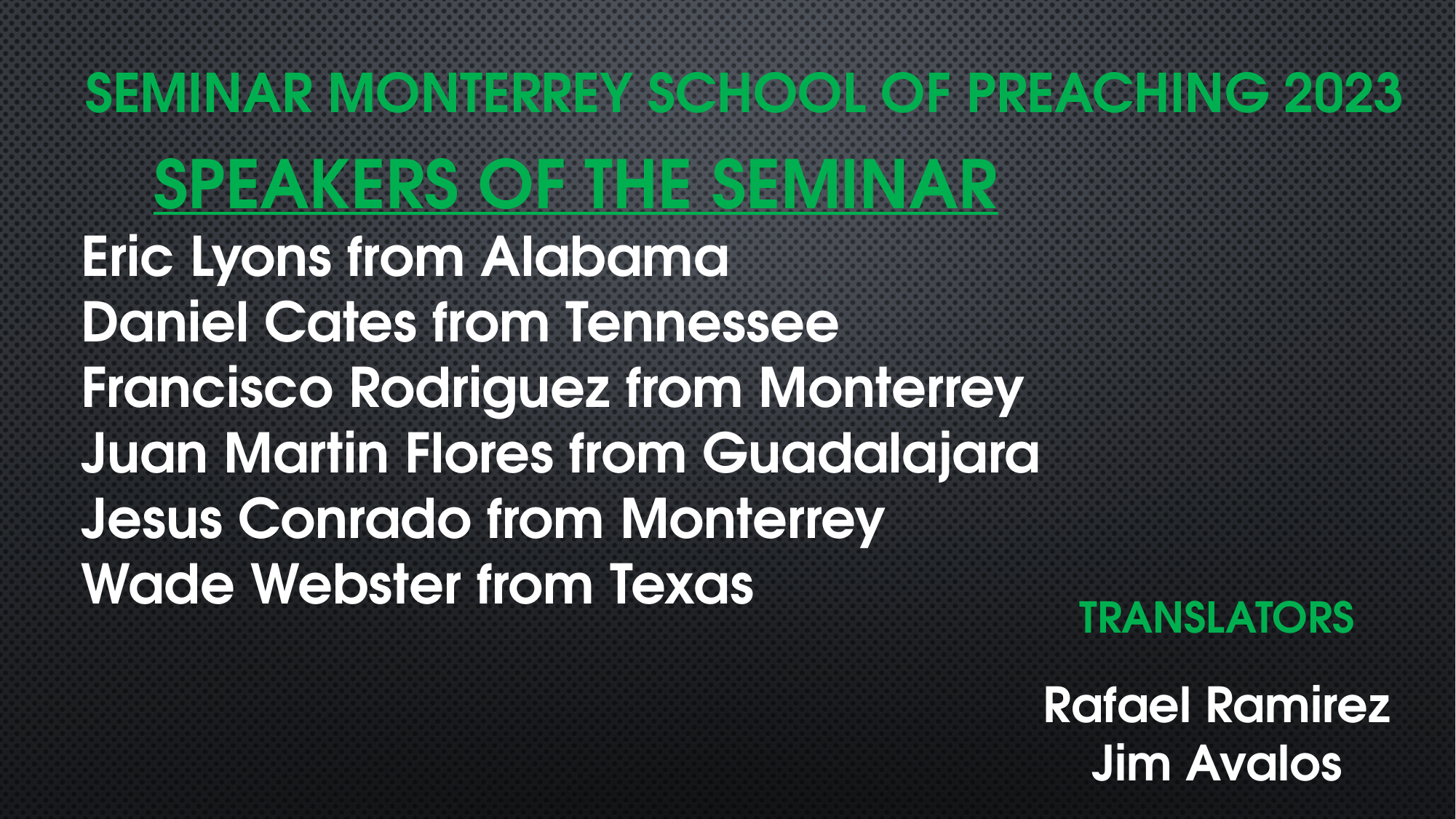

# SEMINAR MONTERREY SCHOOL OF PREACHING 2023
SPEAKERS OF THE SEMINAR
Eric Lyons from Alabama
Daniel Cates from Tennessee
Francisco Rodriguez from Monterrey
Juan Martin Flores from Guadalajara
Jesus Conrado from Monterrey
Wade Webster from Texas

TRANSLATORS

Rafael Ramirez
Jim Avalos